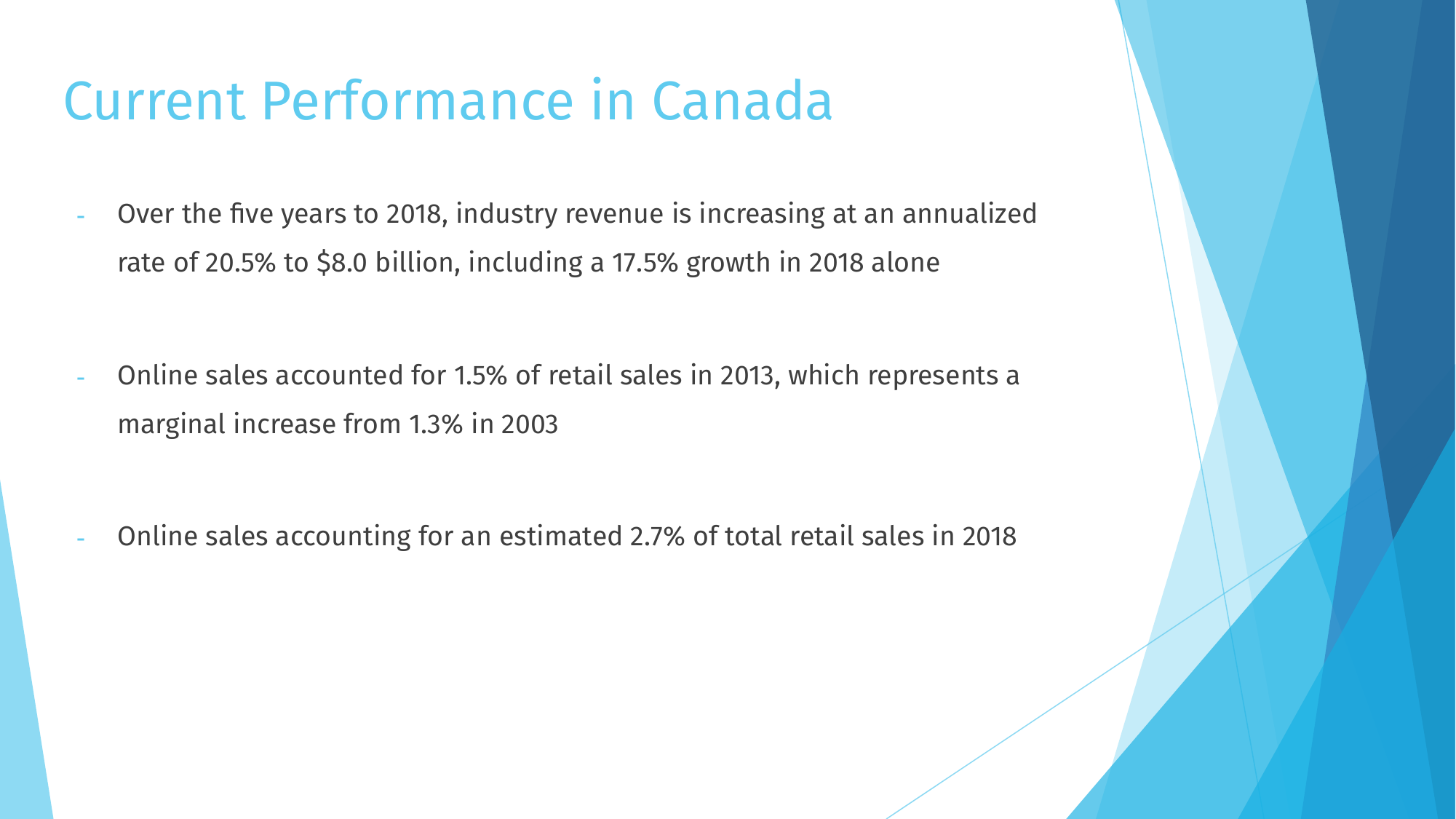

Current Performance in Canada

Over the five years to 2018, industry revenue is increasing at an annualized rate of 20.5% to $8.0 billion, including a 17.5% growth in 2018 alone

Online sales accounted for 1.5% of retail sales in 2013, which represents a marginal increase from 1.3% in 2003

Online sales accounting for an estimated 2.7% of total retail sales in 2018